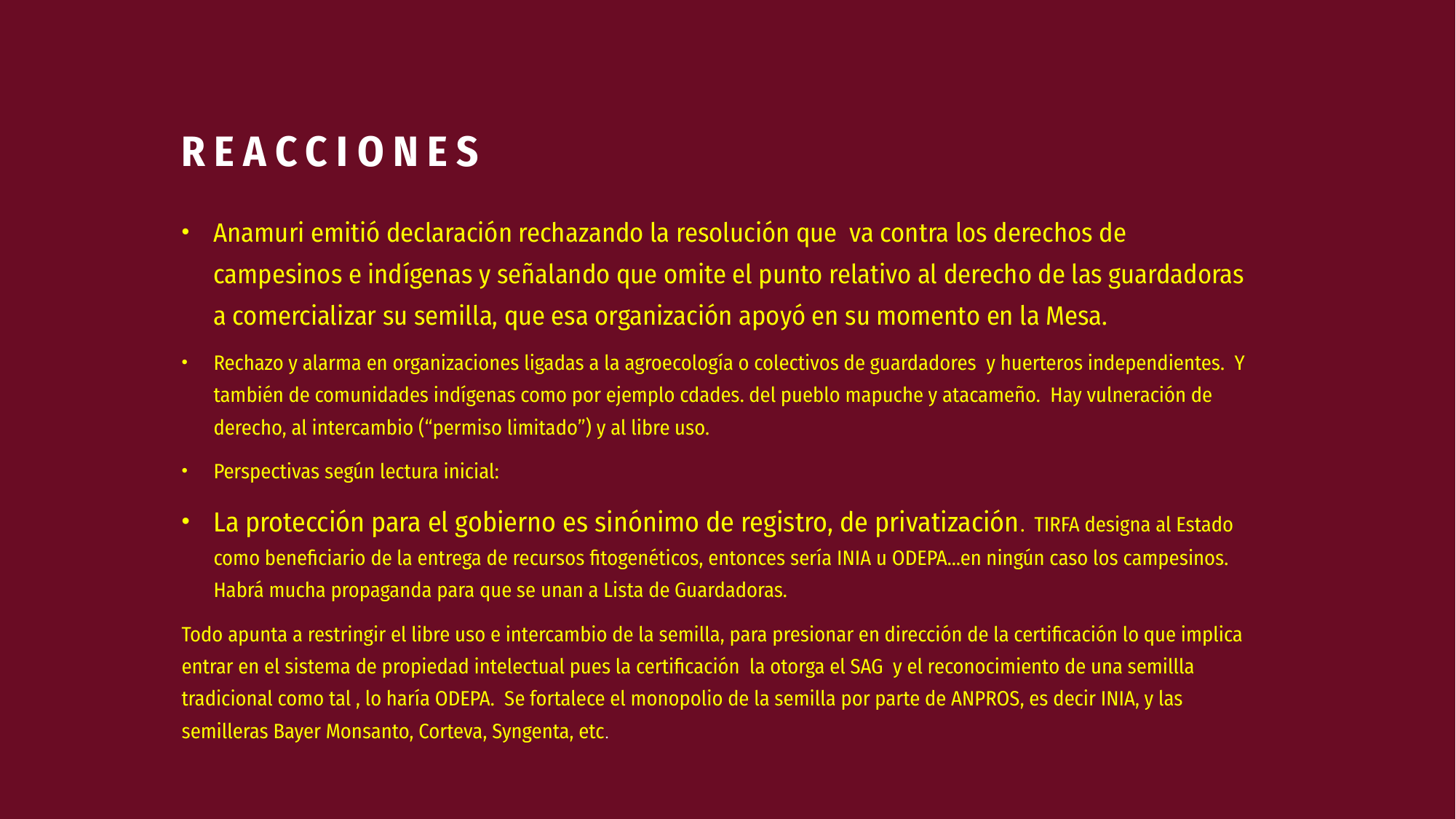

# reacciones
Anamuri emitió declaración rechazando la resolución que  va contra los derechos de campesinos e indígenas y señalando que omite el punto relativo al derecho de las guardadoras a comercializar su semilla, que esa organización apoyó en su momento en la Mesa.
Rechazo y alarma en organizaciones ligadas a la agroecología o colectivos de guardadores  y huerteros independientes.  Y también de comunidades indígenas como por ejemplo cdades. del pueblo mapuche y atacameño.  Hay vulneración de derecho, al intercambio (“permiso limitado”) y al libre uso.
Perspectivas según lectura inicial:
La protección para el gobierno es sinónimo de registro, de privatización.  TIRFA designa al Estado como beneficiario de la entrega de recursos fitogenéticos, entonces sería INIA u ODEPA…en ningún caso los campesinos.   Habrá mucha propaganda para que se unan a Lista de Guardadoras.
Todo apunta a restringir el libre uso e intercambio de la semilla, para presionar en dirección de la certificación lo que implica entrar en el sistema de propiedad intelectual pues la certificación  la otorga el SAG  y el reconocimiento de una semillla tradicional como tal , lo haría ODEPA.  Se fortalece el monopolio de la semilla por parte de ANPROS, es decir INIA, y las semilleras Bayer Monsanto, Corteva, Syngenta, etc.